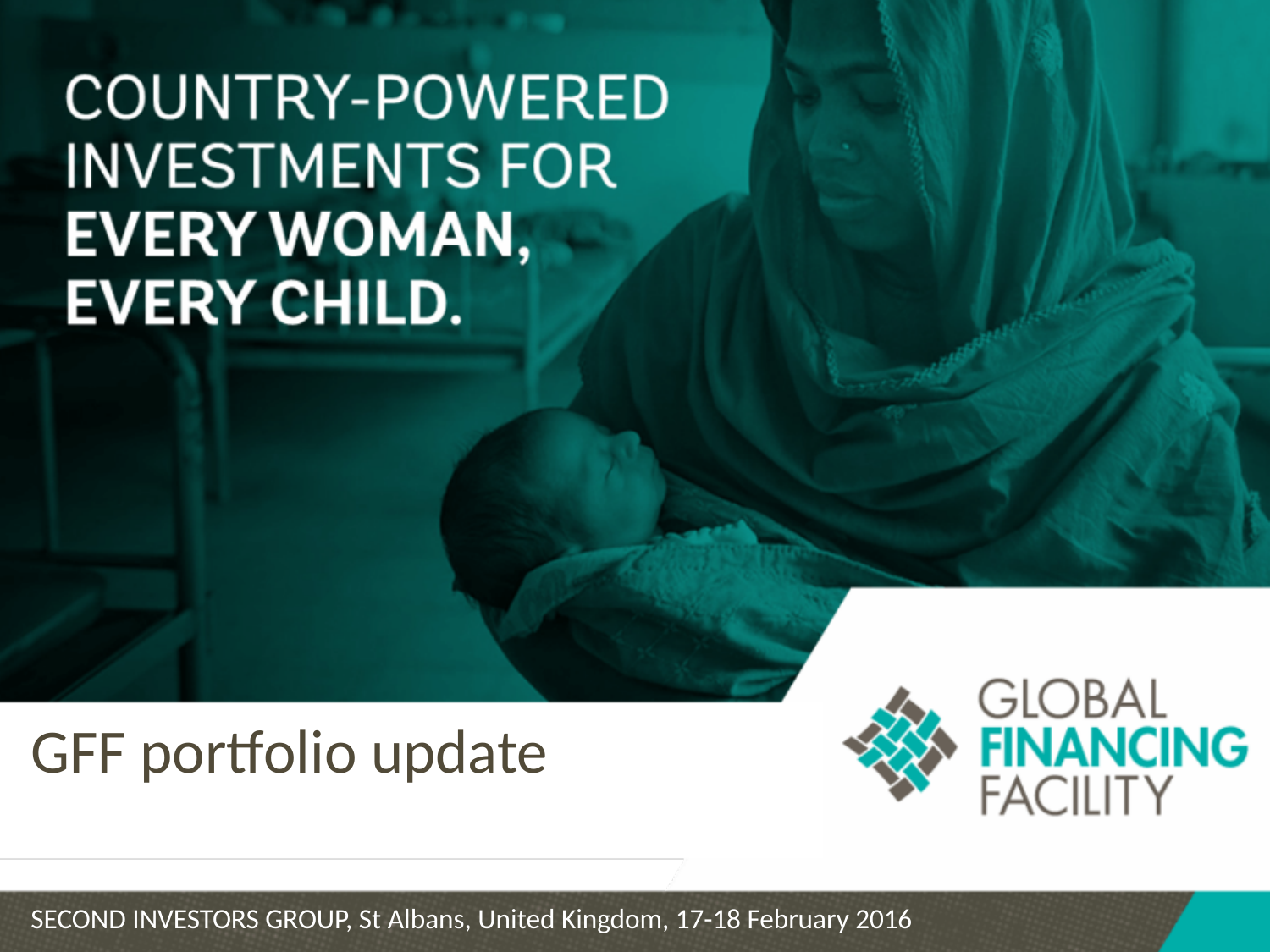

GFF portfolio update
SECOND INVESTORS GROUP, St Albans, United Kingdom, 17-18 February 2016